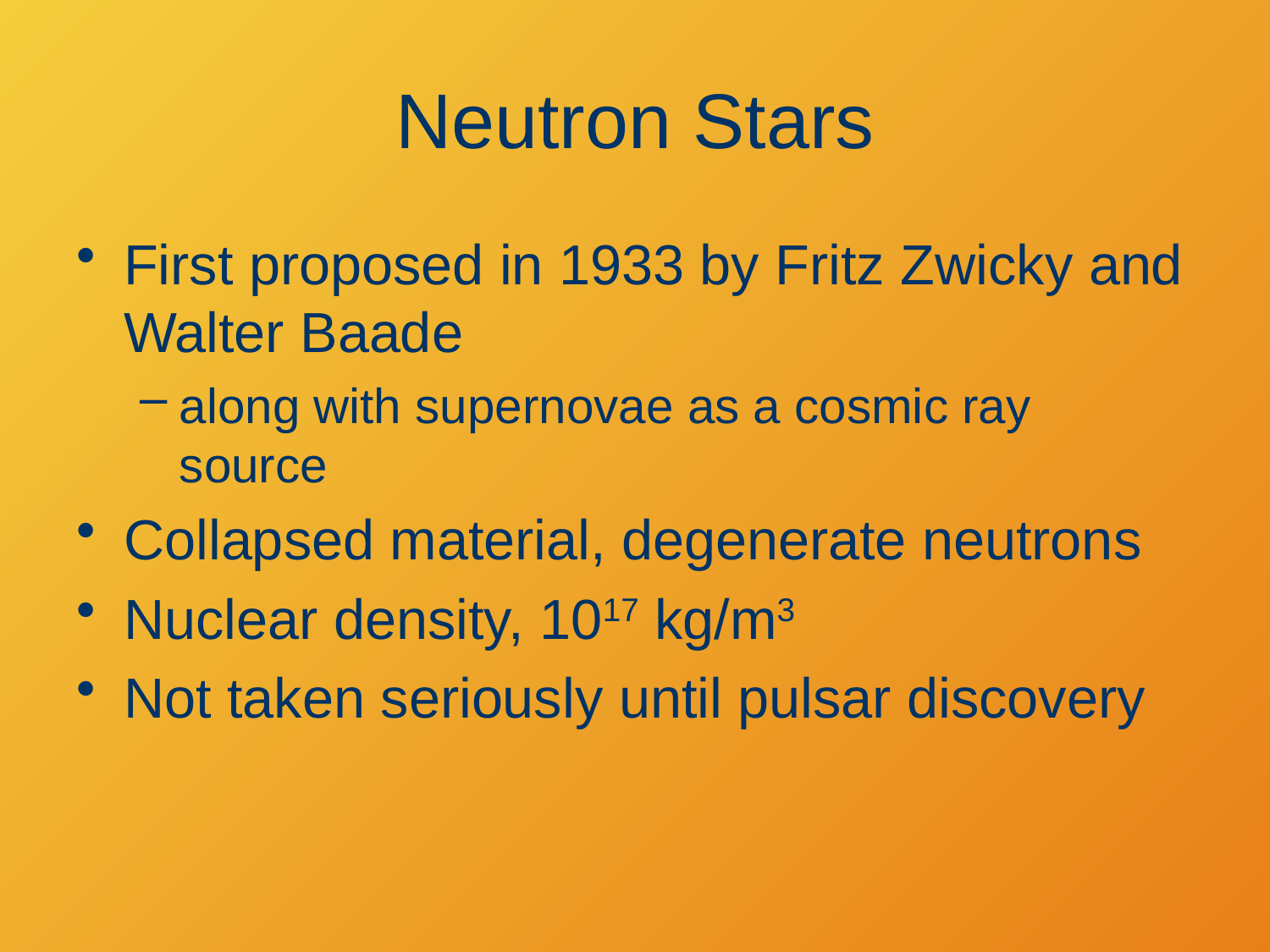

# Neutron Stars
First proposed in 1933 by Fritz Zwicky and Walter Baade
along with supernovae as a cosmic ray source
Collapsed material, degenerate neutrons
Nuclear density, 1017 kg/m3
Not taken seriously until pulsar discovery